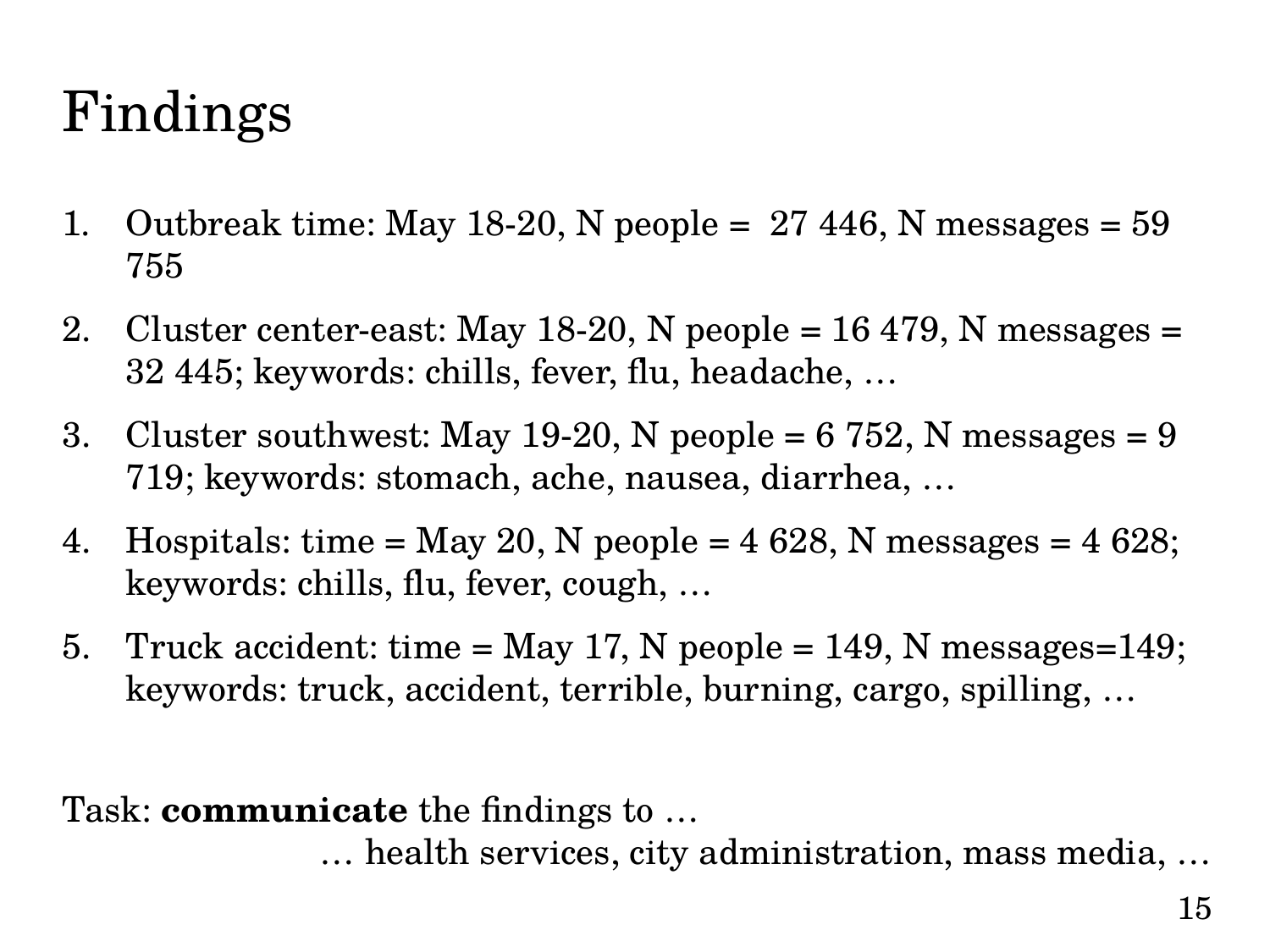

# Findings
Outbreak time: May 18-20, N people =  27 446, N messages = 59 755
Cluster center-east: May 18-20, N people = 16 479, N messages = 32 445; keywords: chills, fever, flu, headache, …
Cluster southwest: May 19-20, N people = 6 752, N messages = 9 719; keywords: stomach, ache, nausea, diarrhea, …
Hospitals: time = May 20, N people = 4 628, N messages = 4 628; keywords: chills, flu, fever, cough, …
Truck accident: time = May 17, N people = 149, N messages=149; keywords: truck, accident, terrible, burning, cargo, spilling, …
Task: communicate the findings to …
… health services, city administration, mass media, …
15